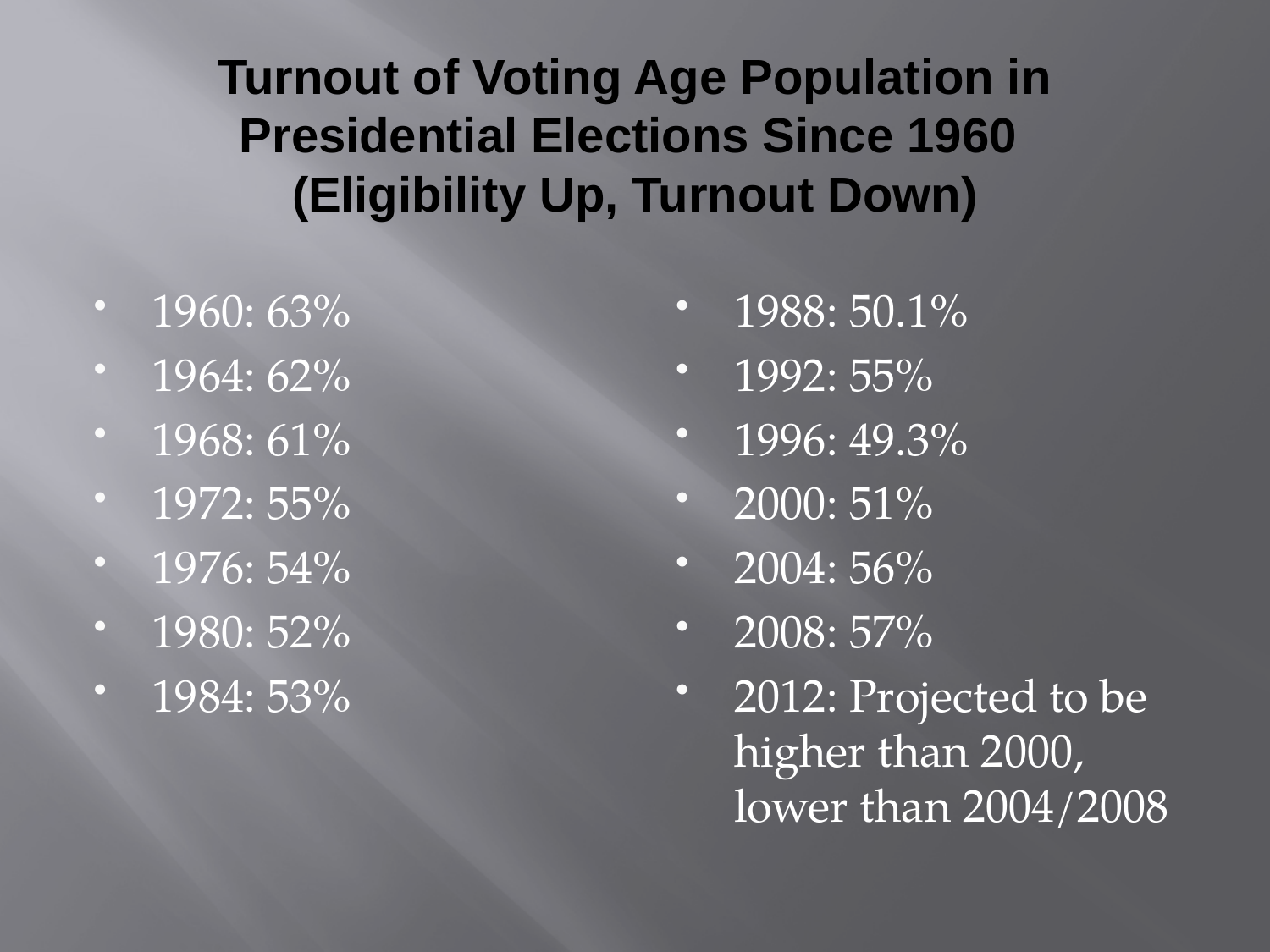

# Turnout of Voting Age Population in Presidential Elections Since 1960 (Eligibility Up, Turnout Down)
1960: 63%
1964: 62%
1968: 61%
1972: 55%
1976: 54%
1980: 52%
1984: 53%
1988: 50.1%
1992: 55%
1996: 49.3%
2000: 51%
2004: 56%
2008: 57%
2012: Projected to be higher than 2000, lower than 2004/2008